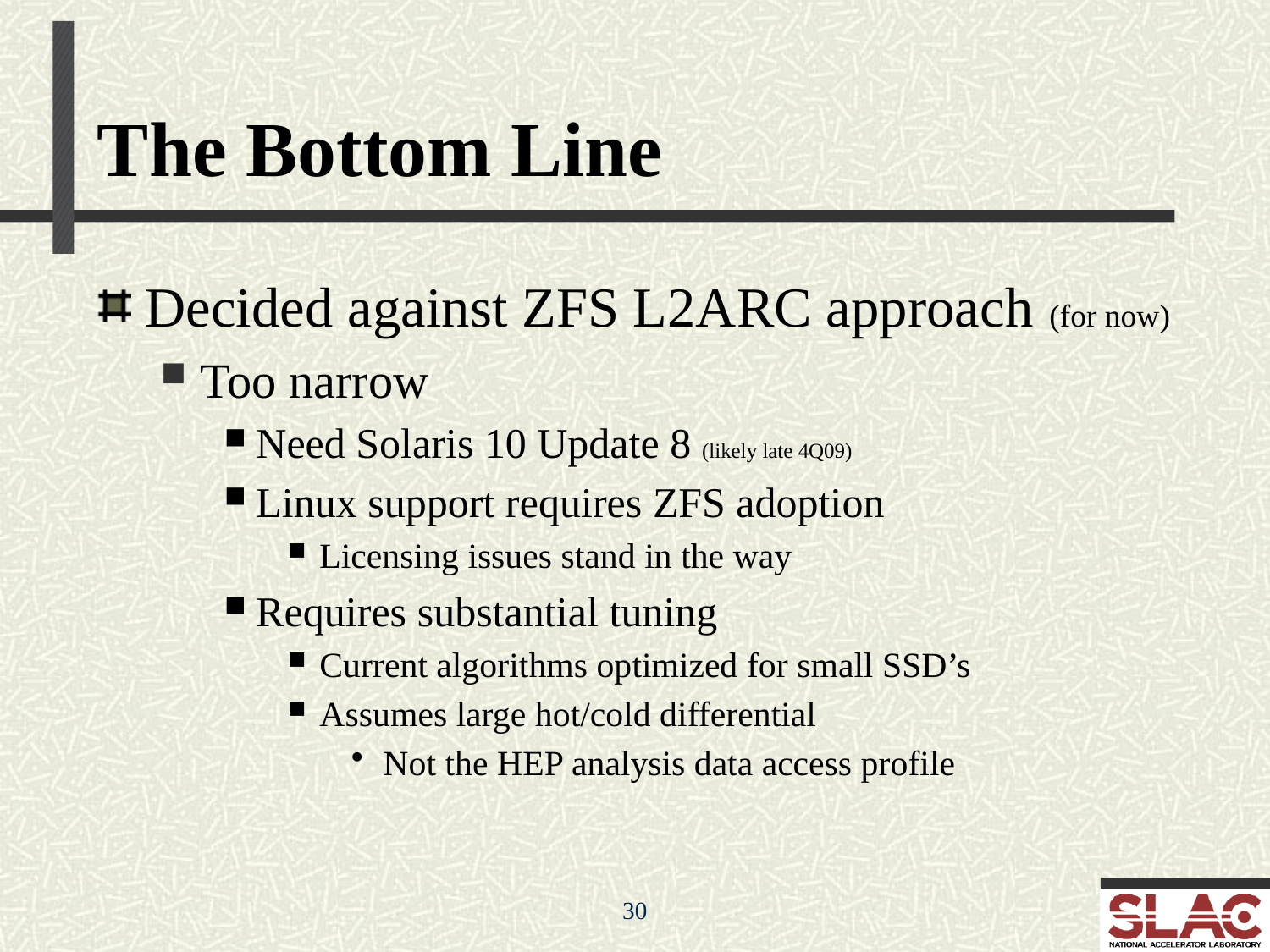

# The Bottom Line
Decided against ZFS L2ARC approach (for now)
Too narrow
Need Solaris 10 Update 8 (likely late 4Q09)
Linux support requires ZFS adoption
Licensing issues stand in the way
Requires substantial tuning
Current algorithms optimized for small SSD’s
Assumes large hot/cold differential
Not the HEP analysis data access profile
30